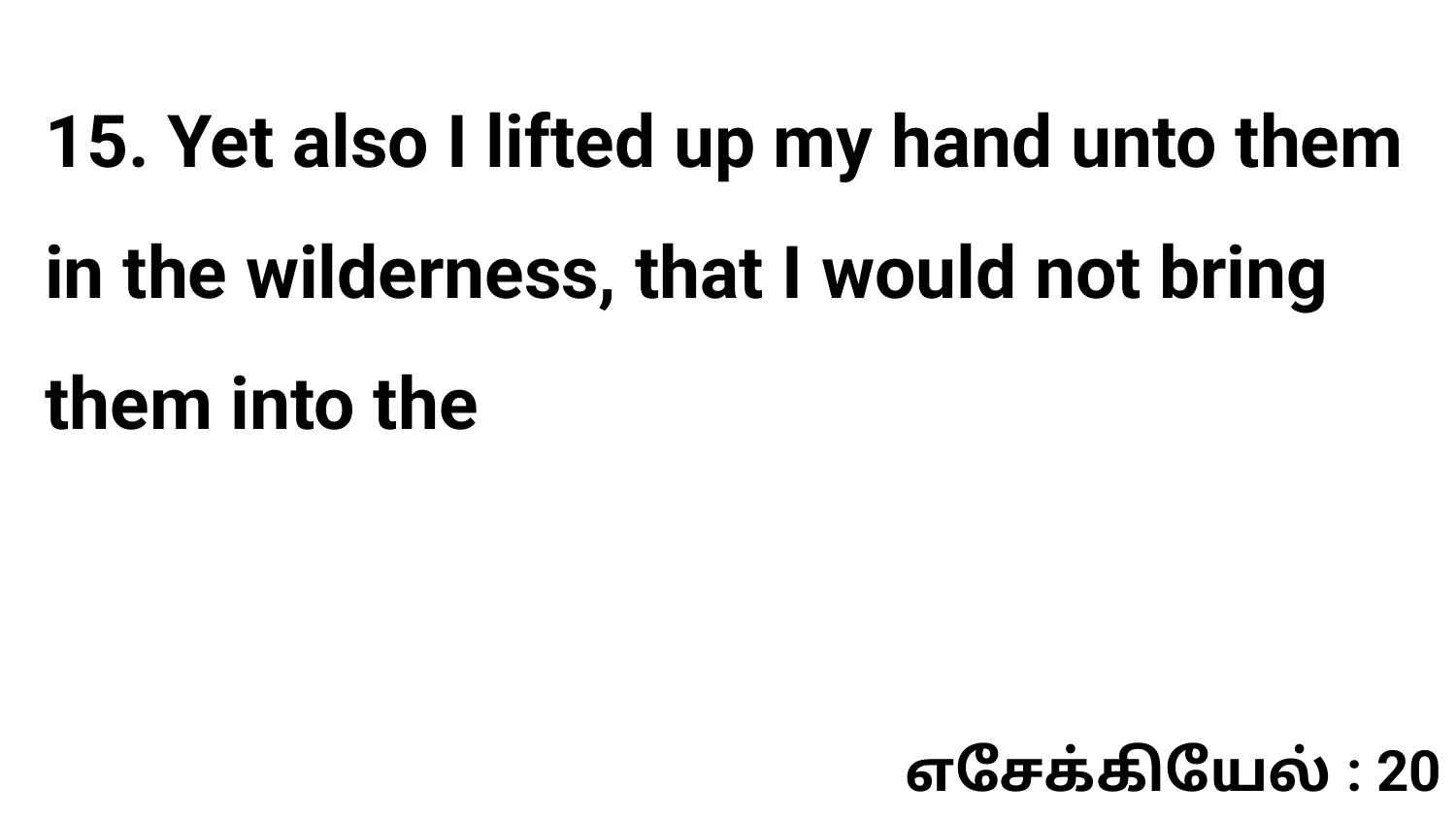

15. Yet also I lifted up my hand unto them in the wilderness, that I would not bring them into the
எசேக்கியேல் : 20